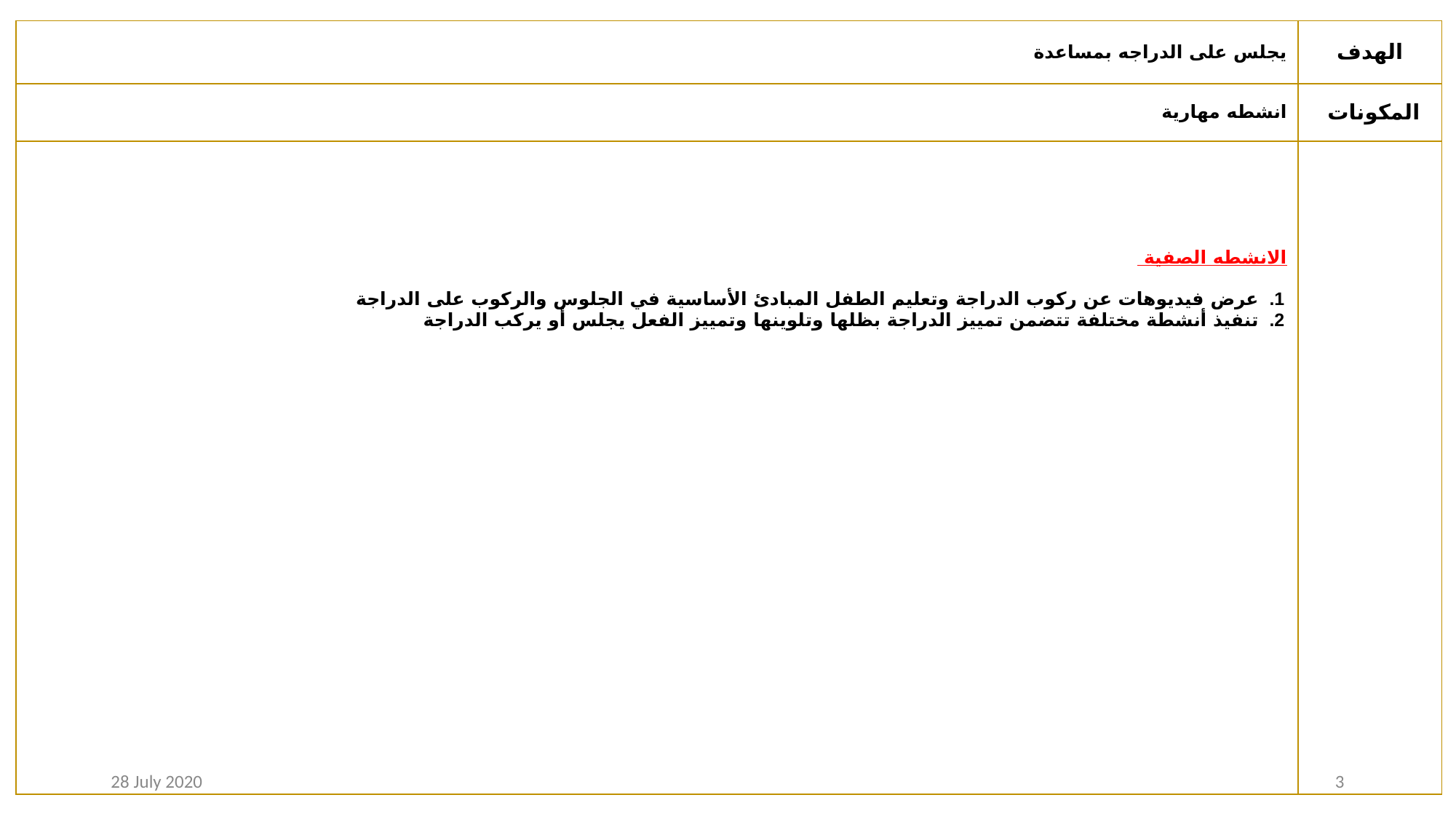

| يجلس على الدراجه بمساعدة | الهدف |
| --- | --- |
| انشطه مهارية | المكونات |
| الانشطه الصفية عرض فيديوهات عن ركوب الدراجة وتعليم الطفل المبادئ الأساسية في الجلوس والركوب على الدراجة تنفيذ أنشطة مختلفة تتضمن تمييز الدراجة بظلها وتلوينها وتمييز الفعل يجلس أو يركب الدراجة |  |
28 July 2020
3